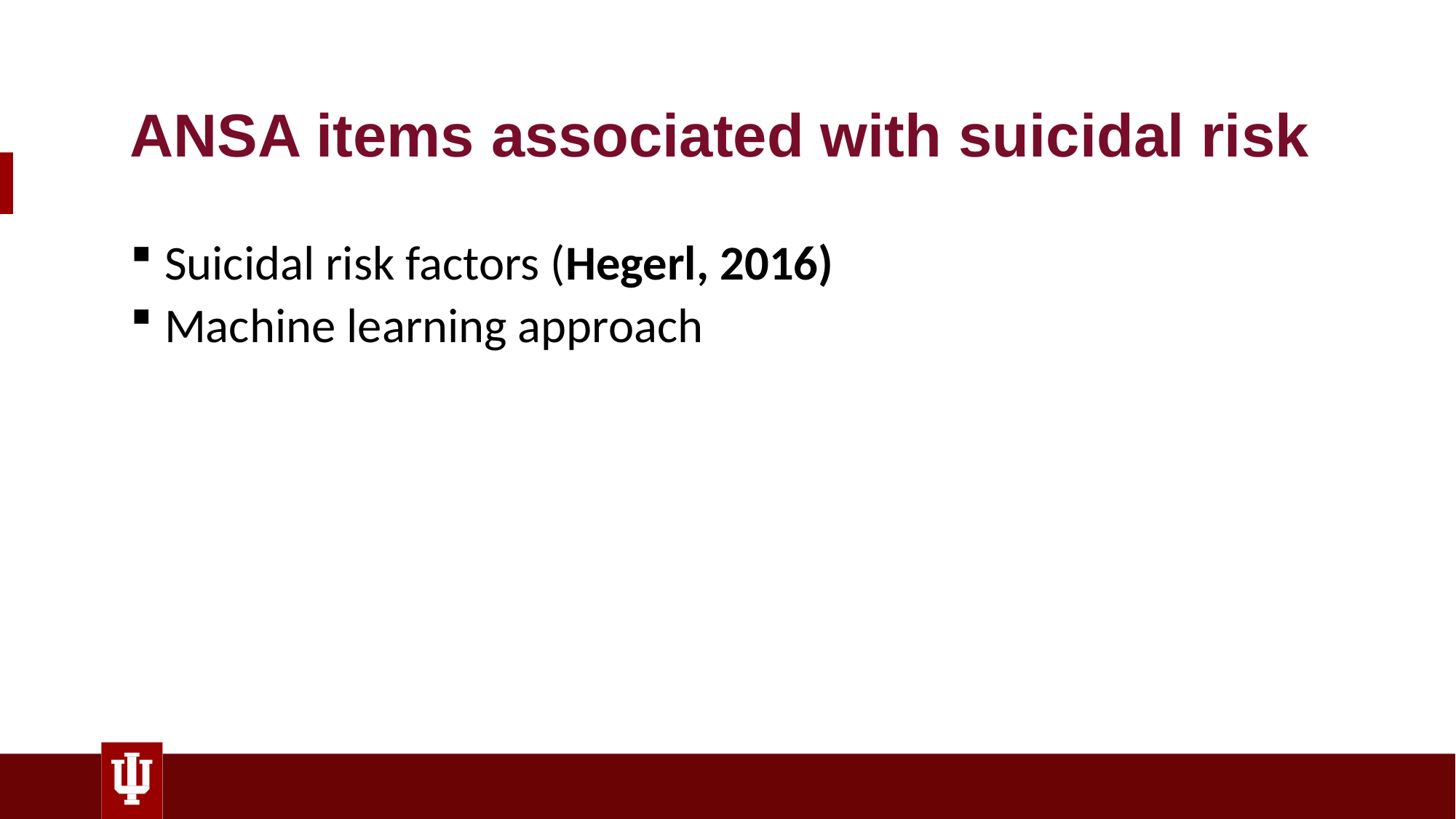

ANSA items associated with suicidal risk
Suicidal risk factors (Hegerl, 2016)
Machine learning approach